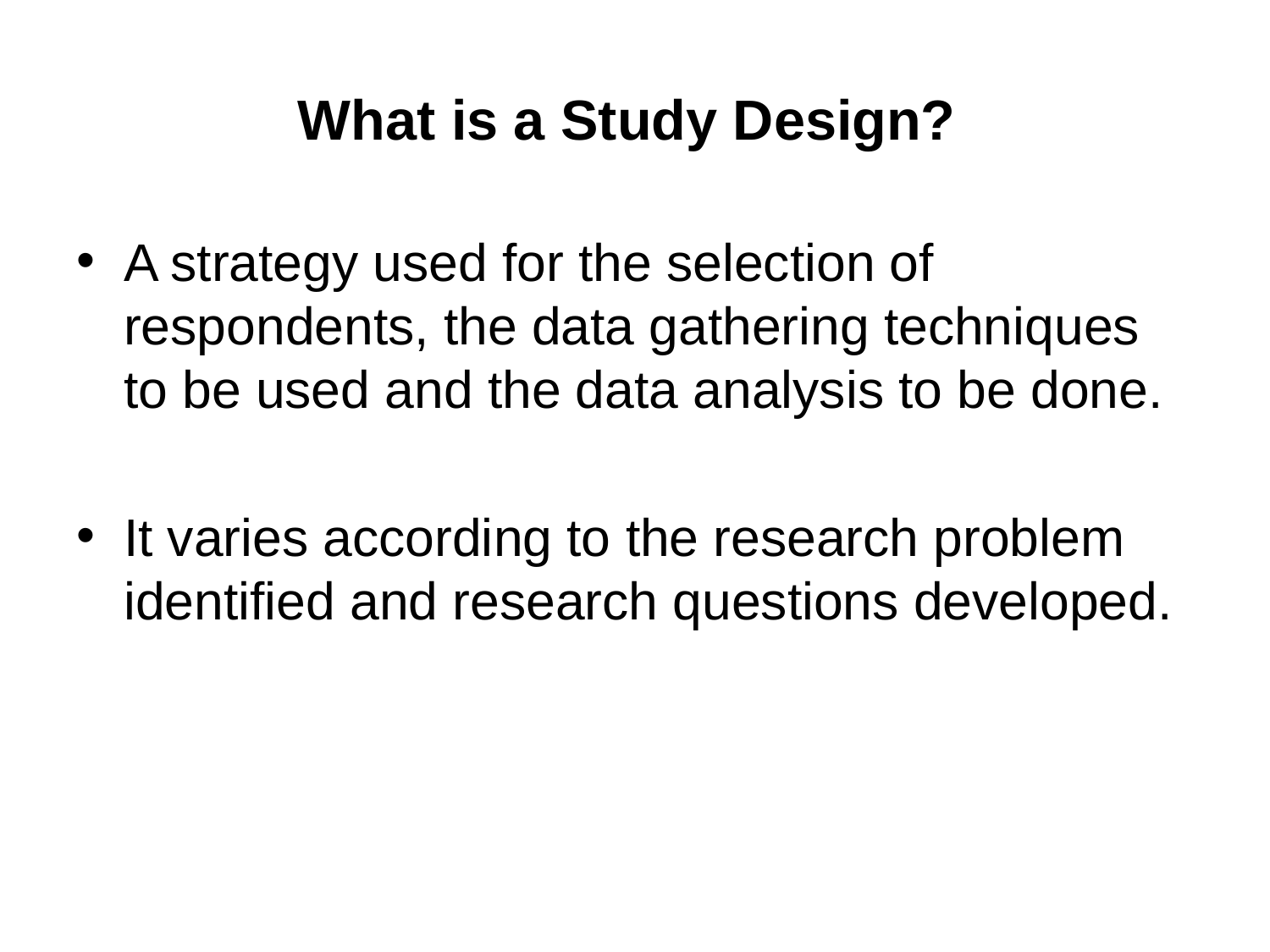

# What is a Study Design?
A strategy used for the selection of respondents, the data gathering techniques to be used and the data analysis to be done.

It varies according to the research problem identified and research questions developed.